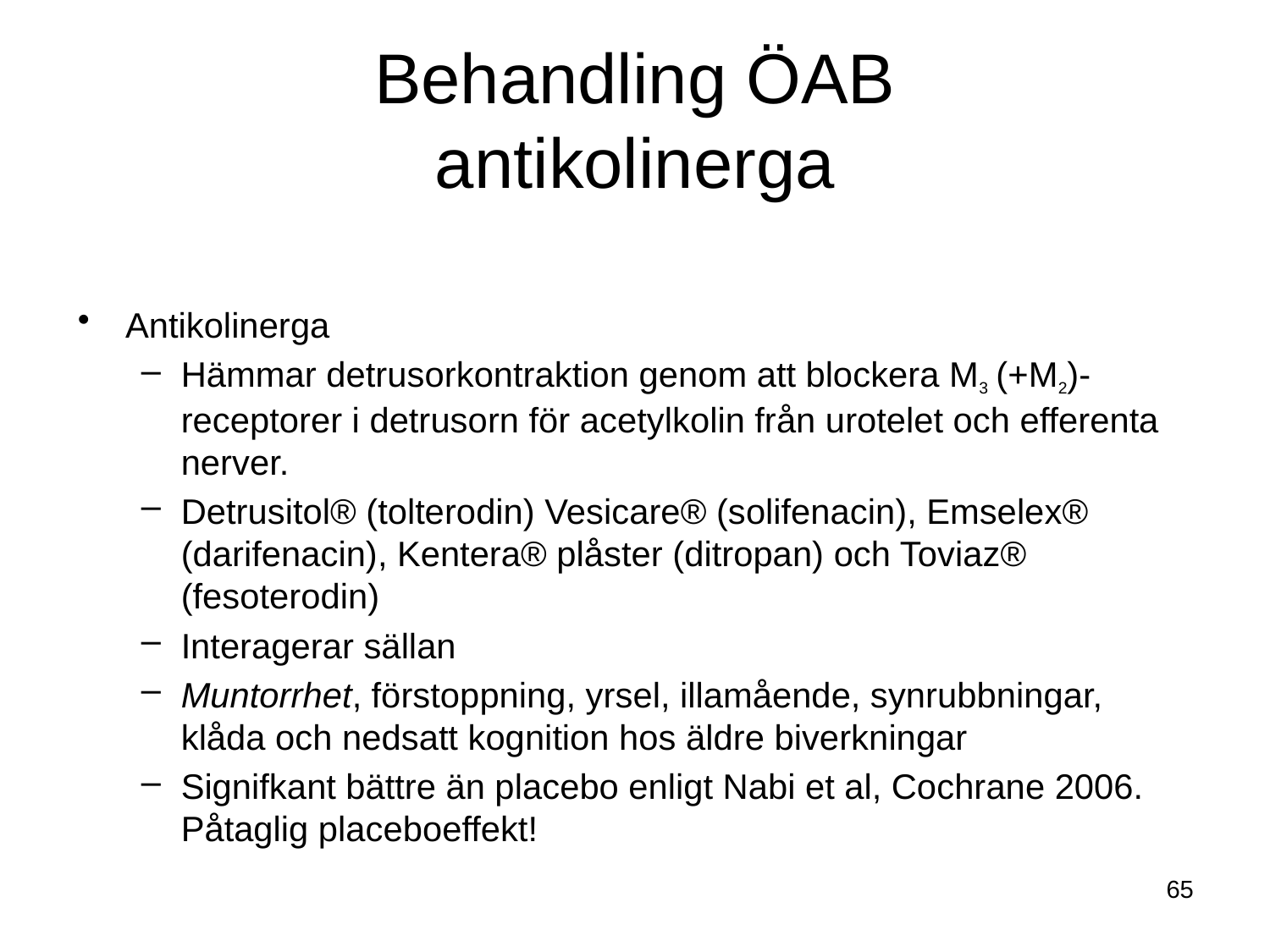

# Behandling ÖAB antikolinerga
Antikolinerga
Hämmar detrusorkontraktion genom att blockera M3 (+M2)-receptorer i detrusorn för acetylkolin från urotelet och efferenta nerver.
Detrusitol® (tolterodin) Vesicare® (solifenacin), Emselex® (darifenacin), Kentera® plåster (ditropan) och Toviaz® (fesoterodin)
Interagerar sällan
Muntorrhet, förstoppning, yrsel, illamående, synrubbningar, klåda och nedsatt kognition hos äldre biverkningar
Signifkant bättre än placebo enligt Nabi et al, Cochrane 2006. Påtaglig placeboeffekt!
65